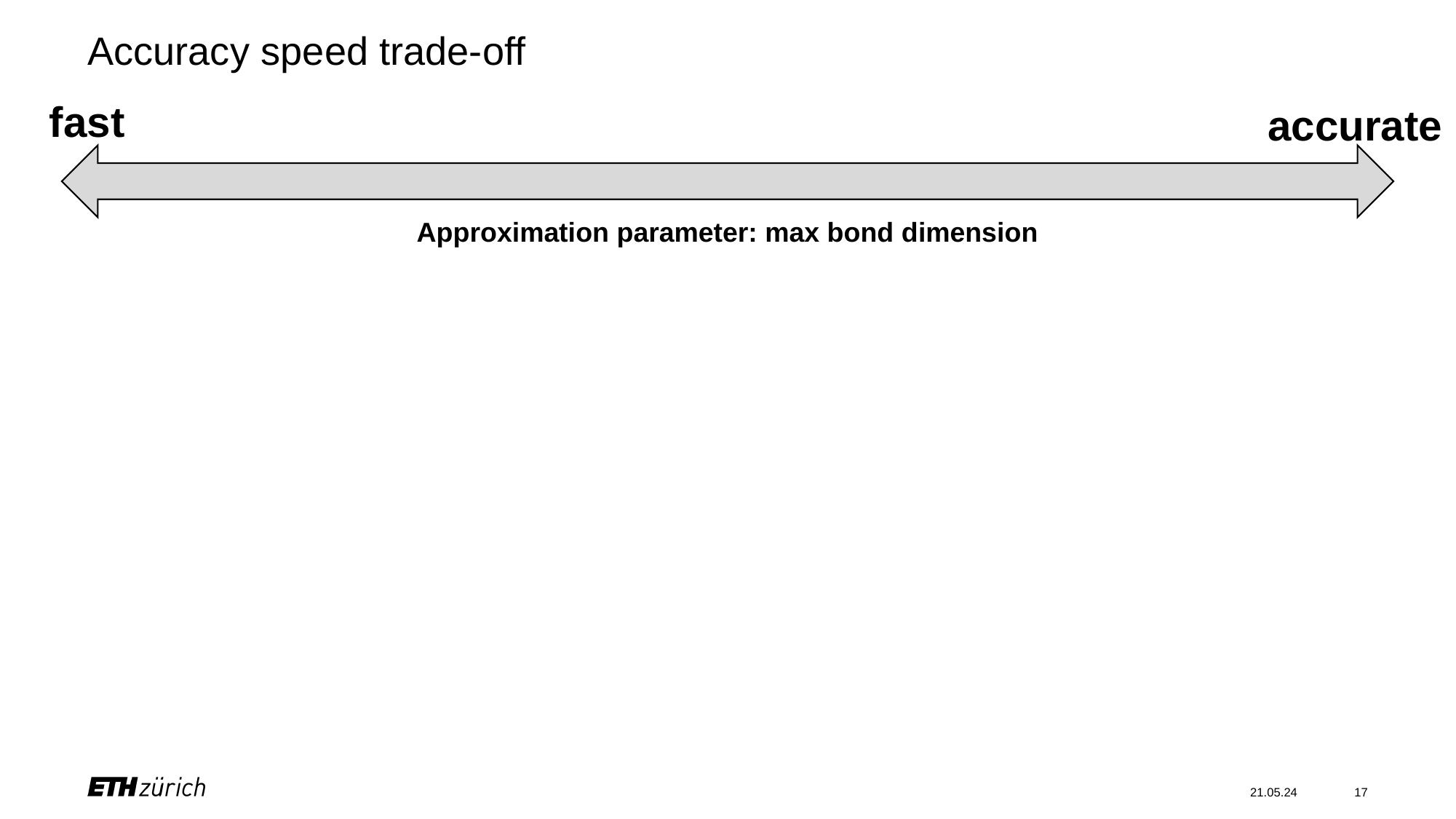

# Accuracy speed trade-off
fast
accurate

Approximation parameter: max bond dimension
21.05.24
17